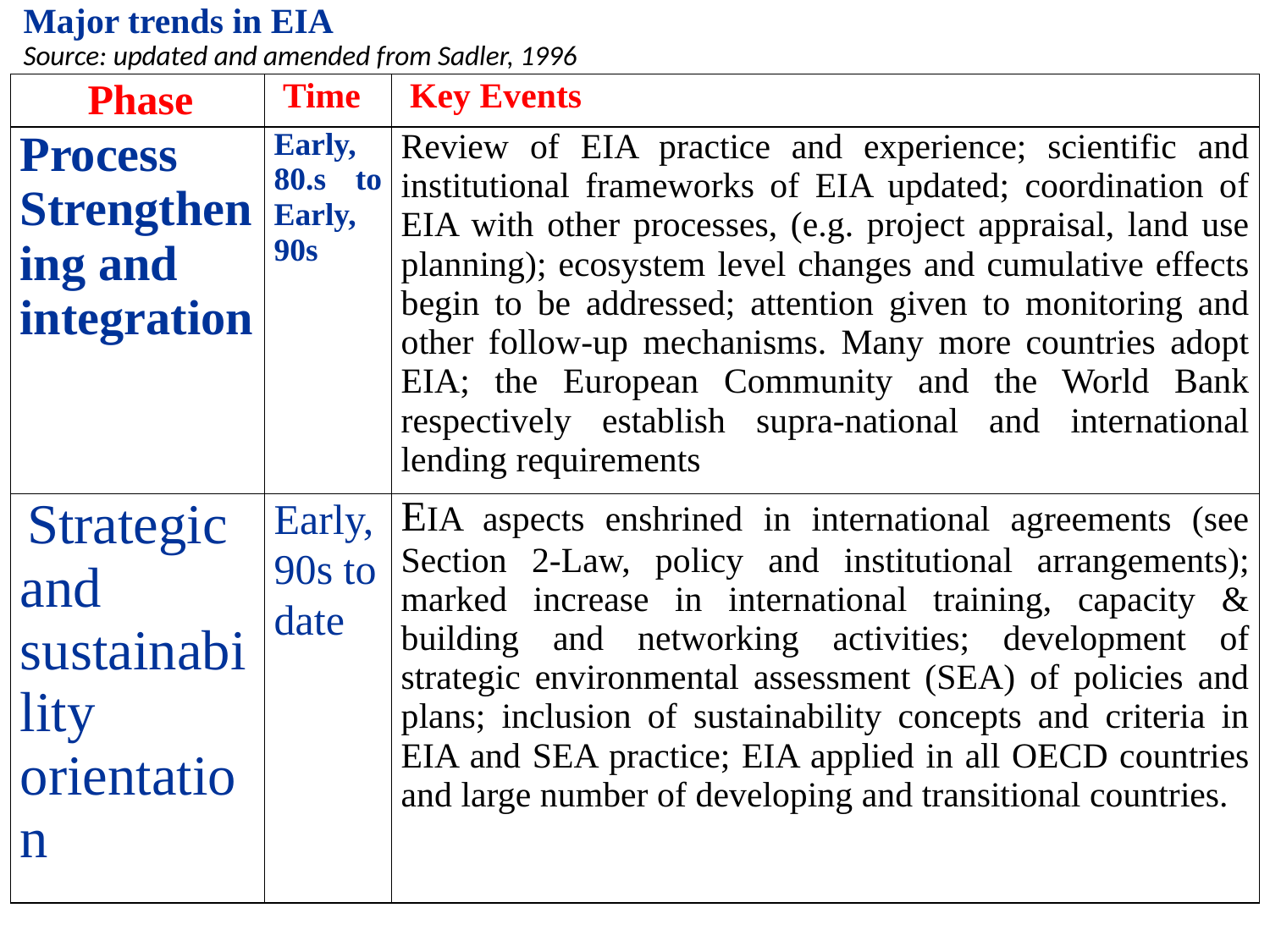

# Major trends in EIA Source: updated and amended from Sadler, 1996
| Phase | Time | Key Events |
| --- | --- | --- |
| Process Strengthening and integration | Early, 80.s to Early, 90s | Review of EIA practice and experience; scientific and institutional frameworks of EIA updated; coordination of EIA with other processes, (e.g. project appraisal, land use planning); ecosystem level changes and cumulative effects begin to be addressed; attention given to monitoring and other follow-up mechanisms. Many more countries adopt EIA; the European Community and the World Bank respectively establish supra-national and international lending requirements |
| Strategic and sustainability orientation | Early,90s to date | EIA aspects enshrined in international agreements (see Section 2-Law, policy and institutional arrangements); marked increase in international training, capacity & building and networking activities; development of strategic environmental assessment (SEA) of policies and plans; inclusion of sustainability concepts and criteria in EIA and SEA practice; EIA applied in all OECD countries and large number of developing and transitional countries. |